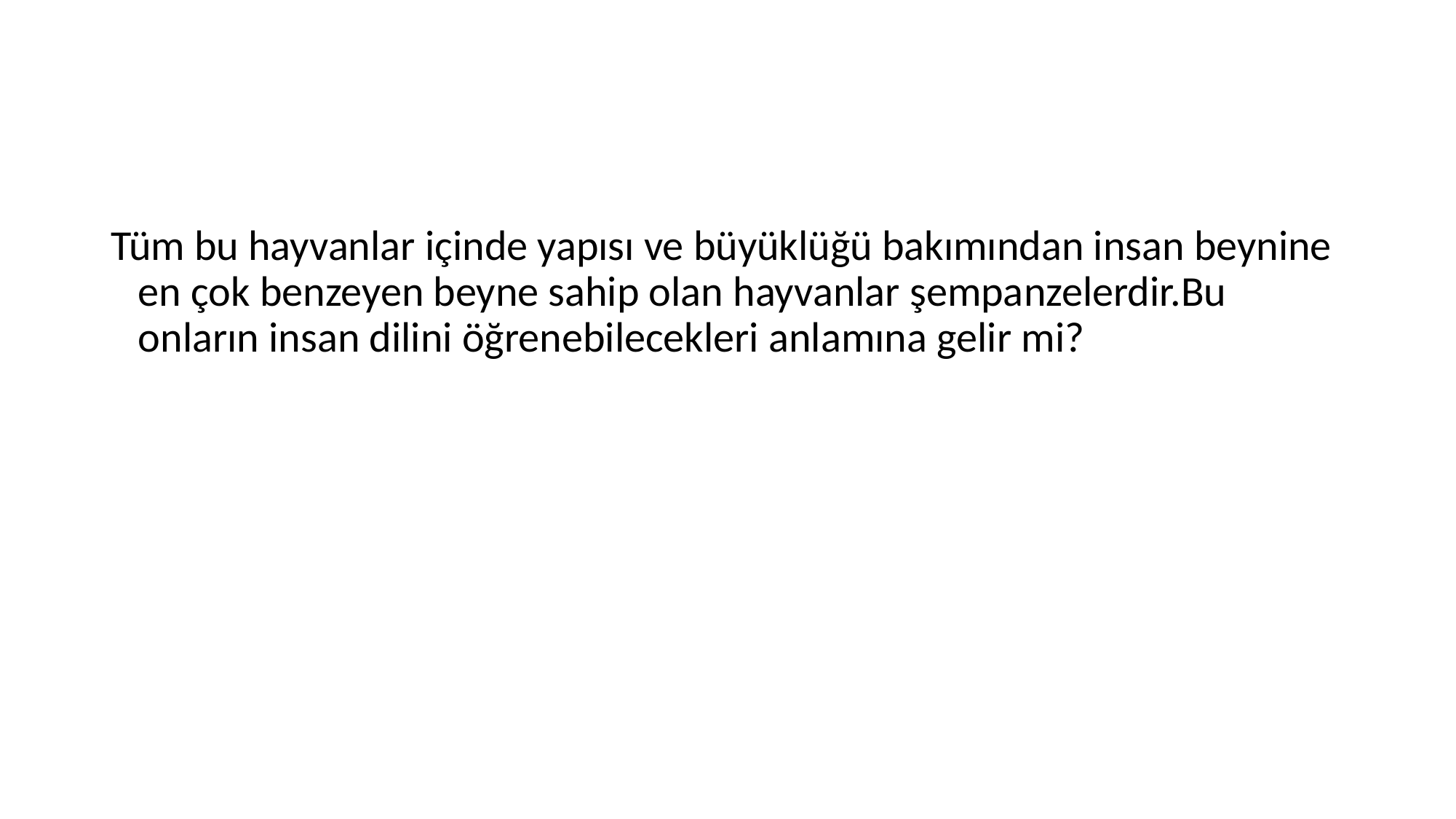

#
Tüm bu hayvanlar içinde yapısı ve büyüklüğü bakımından insan beynine en çok benzeyen beyne sahip olan hayvanlar şempanzelerdir.Bu onların insan dilini öğrenebilecekleri anlamına gelir mi?